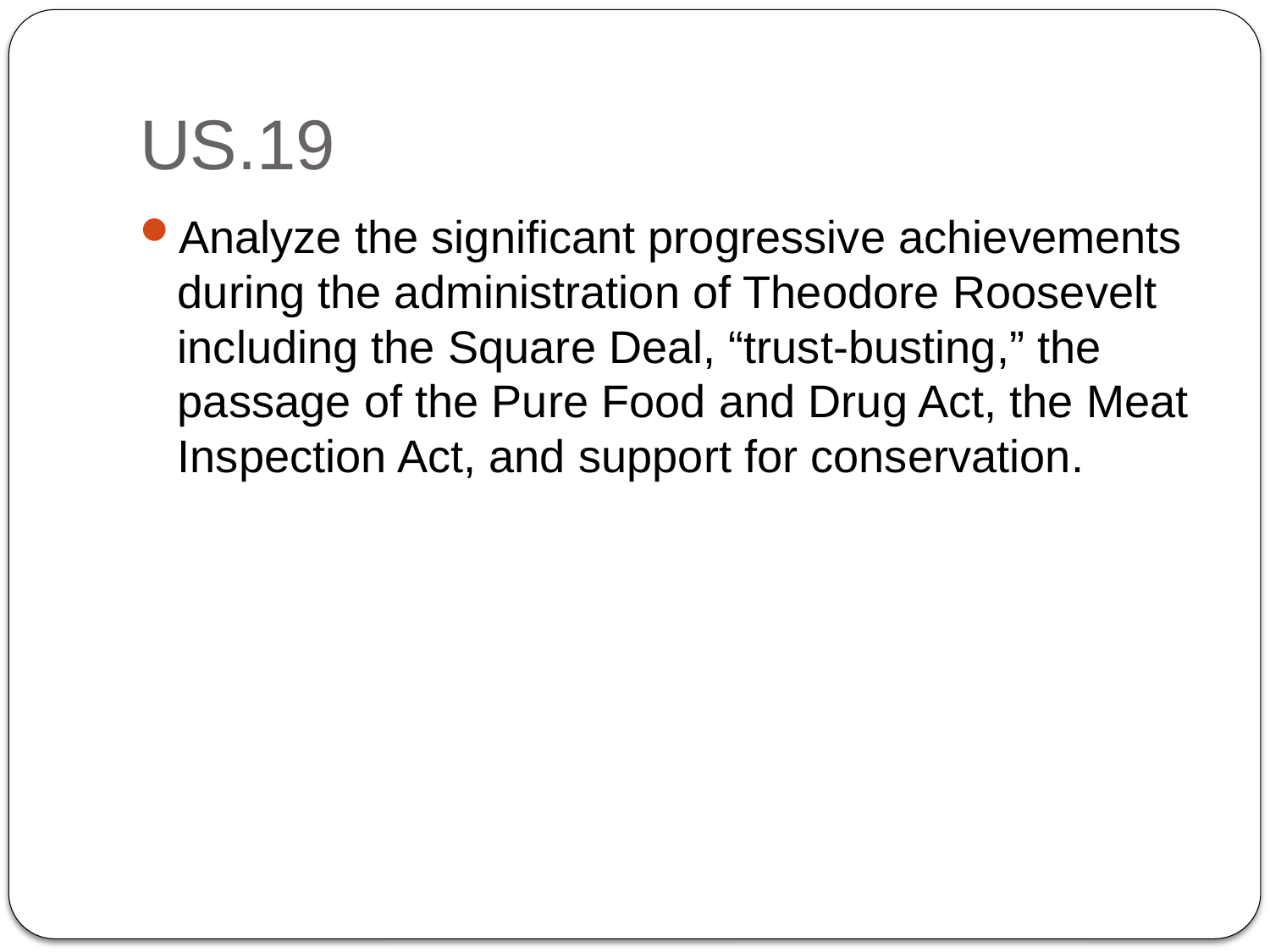

# US.19
Analyze the significant progressive achievements during the administration of Theodore Roosevelt including the Square Deal, “trust-busting,” the passage of the Pure Food and Drug Act, the Meat Inspection Act, and support for conservation.